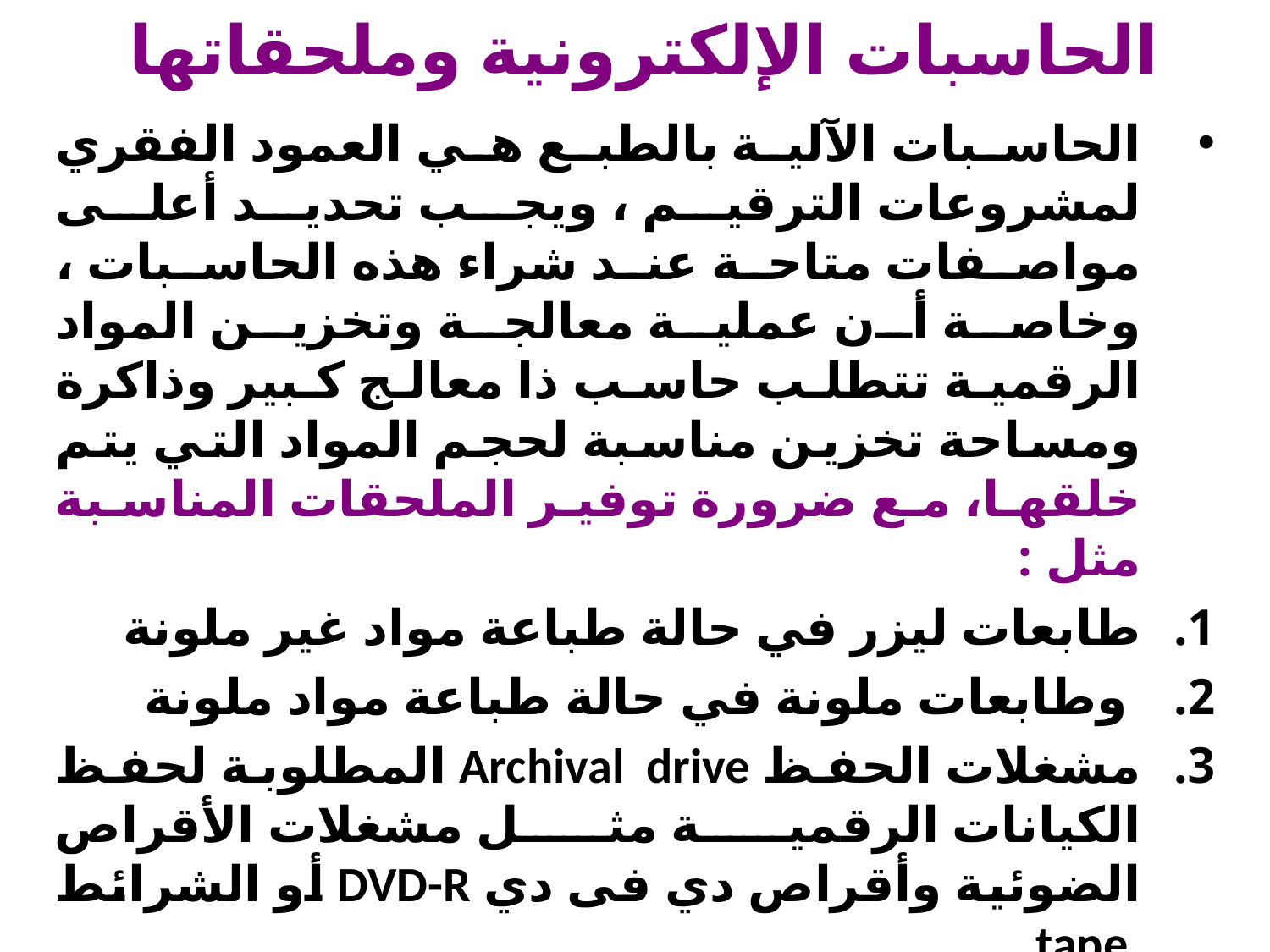

# الحاسبات الإلكترونية وملحقاتها
الحاسبات الآلية بالطبع هي العمود الفقري لمشروعات الترقيم ، ويجب تحديد أعلى مواصفات متاحة عند شراء هذه الحاسبات ، وخاصة أن عملية معالجة وتخزين المواد الرقمية تتطلب حاسب ذا معالج كبير وذاكرة ومساحة تخزين مناسبة لحجم المواد التي يتم خلقها، مع ضرورة توفير الملحقات المناسبة مثل :
طابعات ليزر في حالة طباعة مواد غير ملونة
 وطابعات ملونة في حالة طباعة مواد ملونة
مشغلات الحفظ Archival drive المطلوبة لحفظ الكيانات الرقمية مثل مشغلات الأقراص الضوئية وأقراص دي فى دي DVD-R أو الشرائط  tape
وشاشات كبيرة الحجم على الأقل 17 بوصة